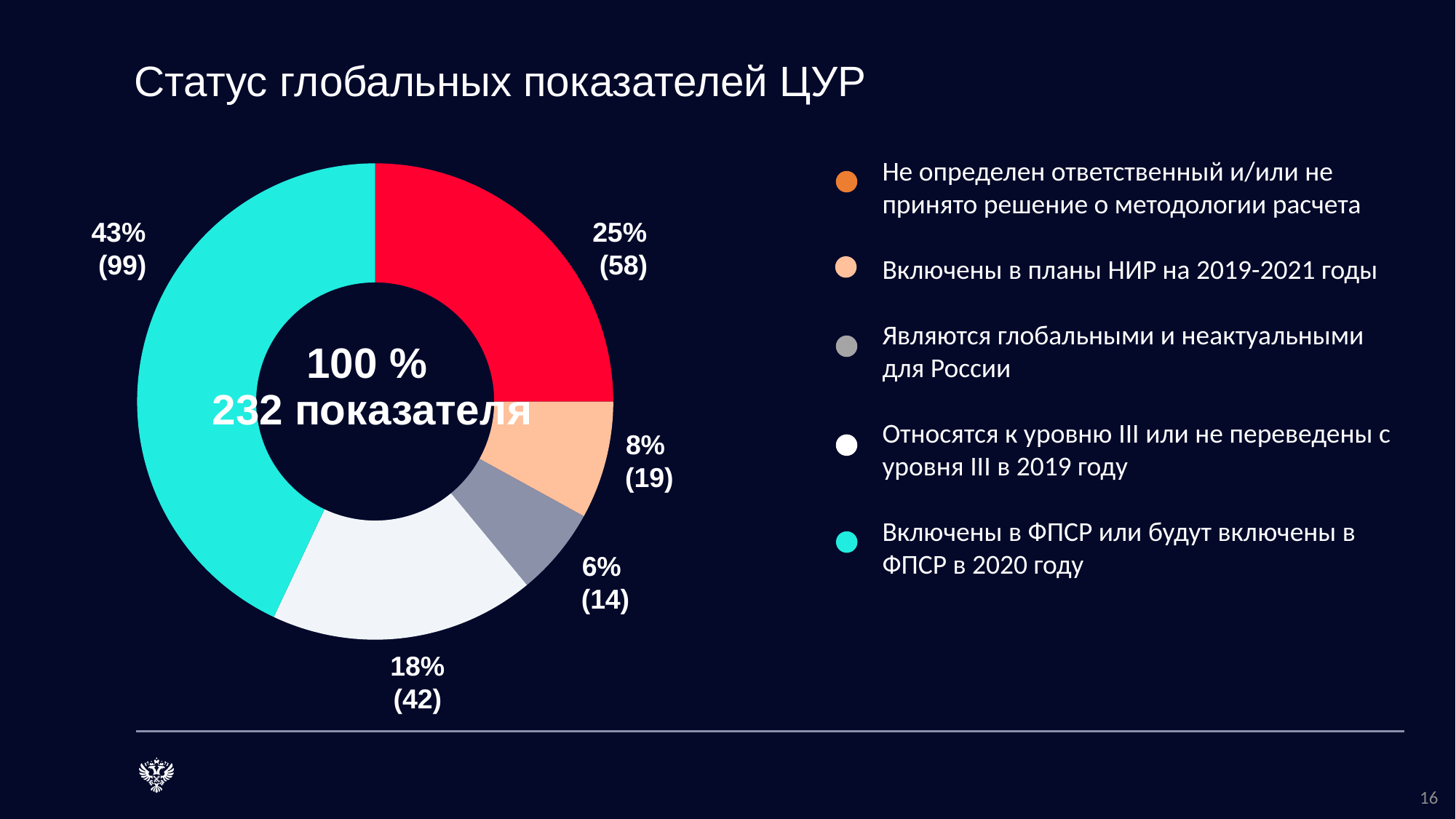

# Статус глобальных показателей ЦУР
Не определен ответственный и/или не принято решение о методологии расчета

Включены в планы НИР на 2019-2021 годы

Являются глобальными и неактуальными для России

Относятся к уровню III или не переведены с уровня III в 2019 году
Включены в ФПСР или будут включены в ФПСР в 2020 году

### Chart

| Category |  |
|---|---|
43%
(99)
25%
(58)

8%
(19)

6%
(14)

18%
(42)
16